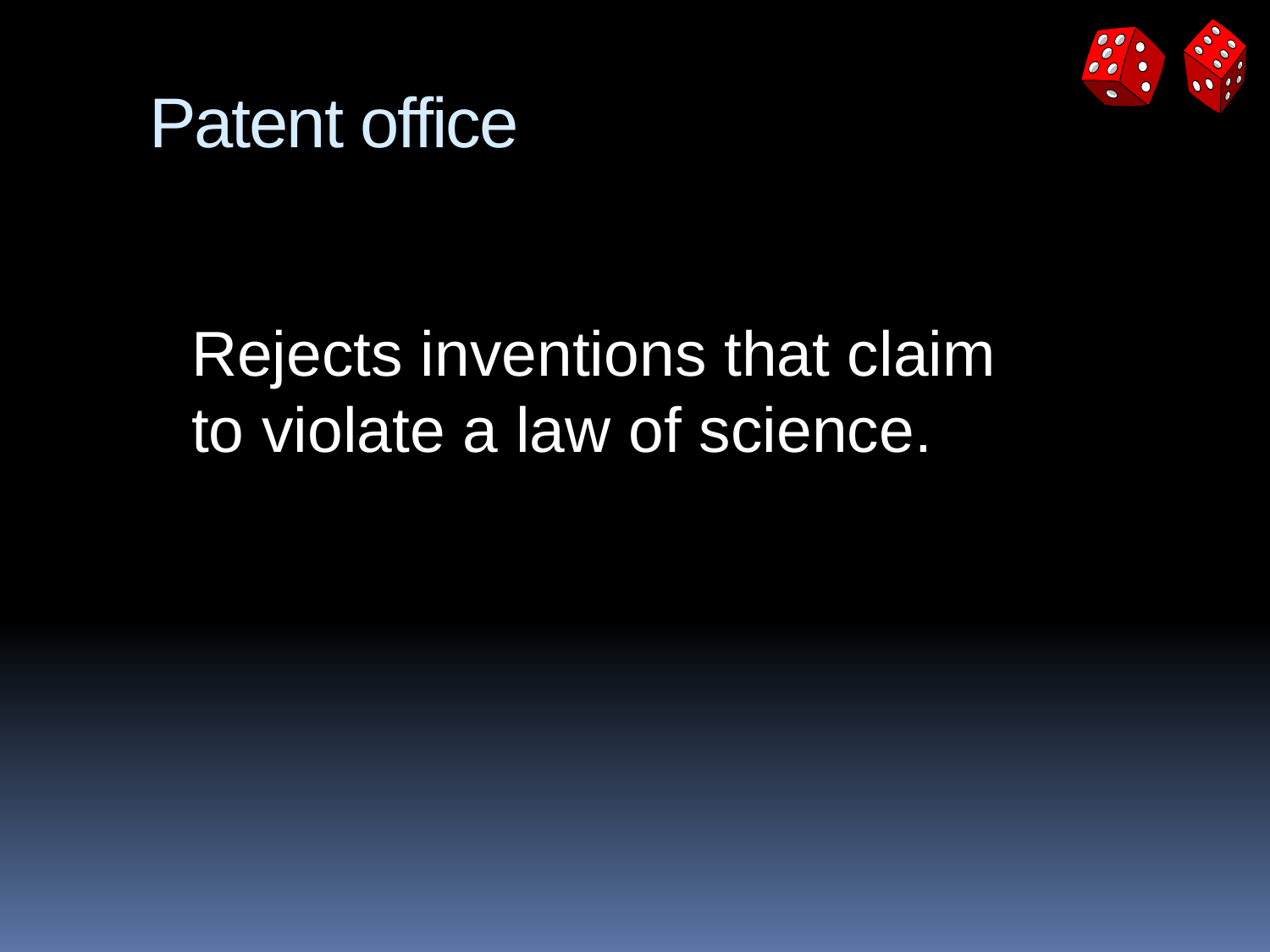

# Patent office
Rejects inventions that claim to violate a law of science.